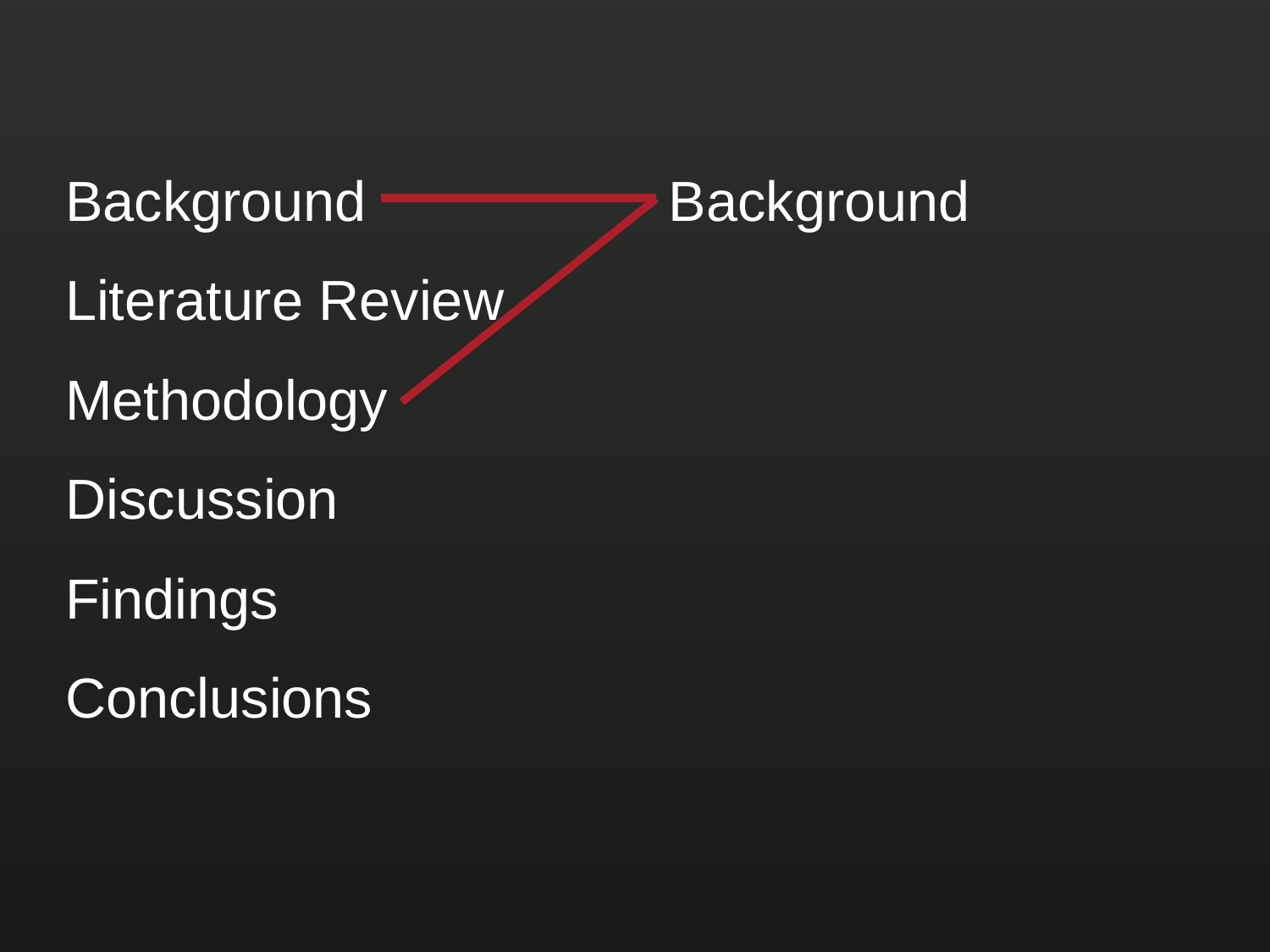

Background
Literature Review
Methodology
Discussion
Findings
Conclusions
Background